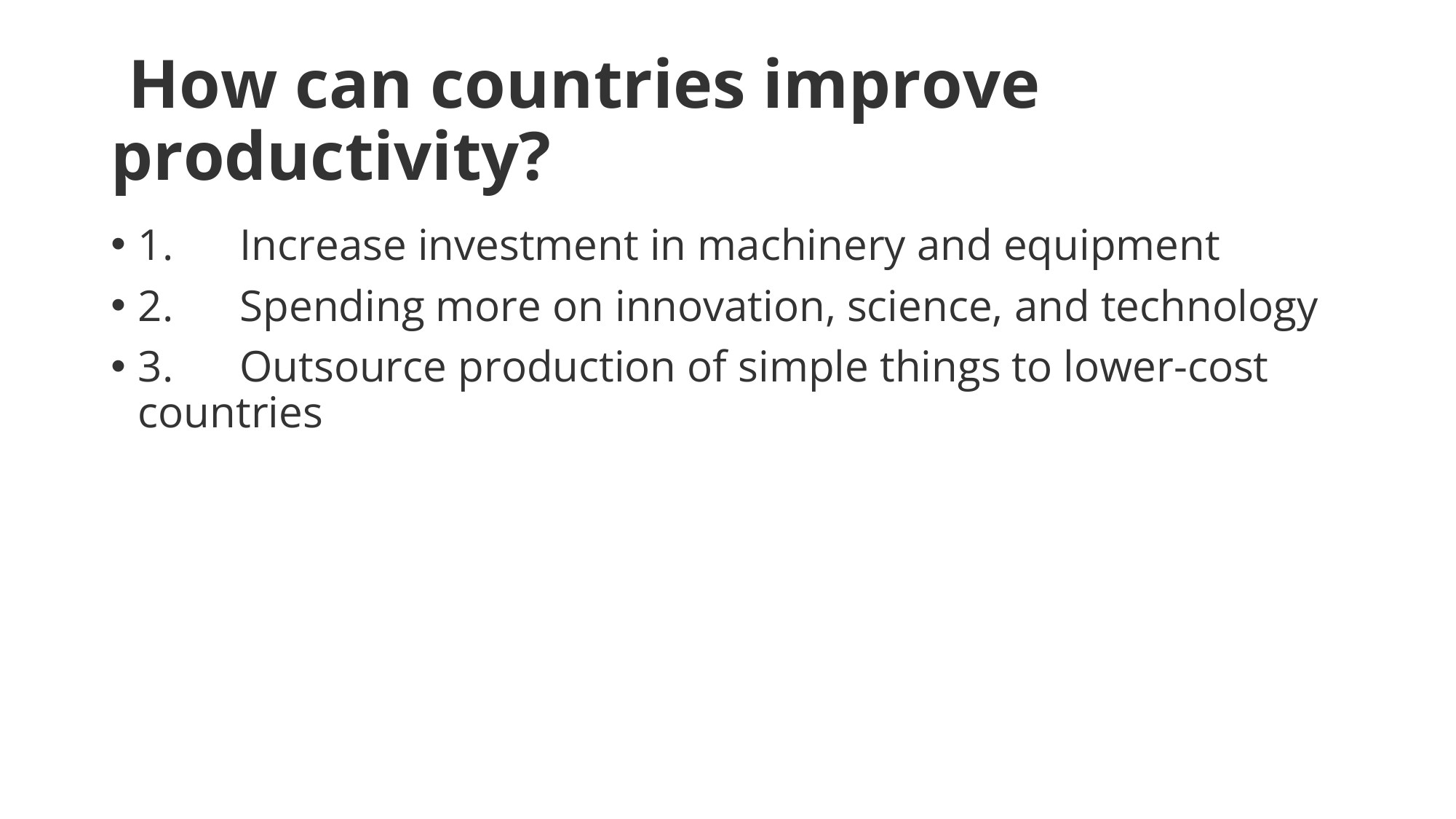

# How can countries improve productivity?
1.      Increase investment in machinery and equipment
2.      Spending more on innovation, science, and technology
3.      Outsource production of simple things to lower-cost countries